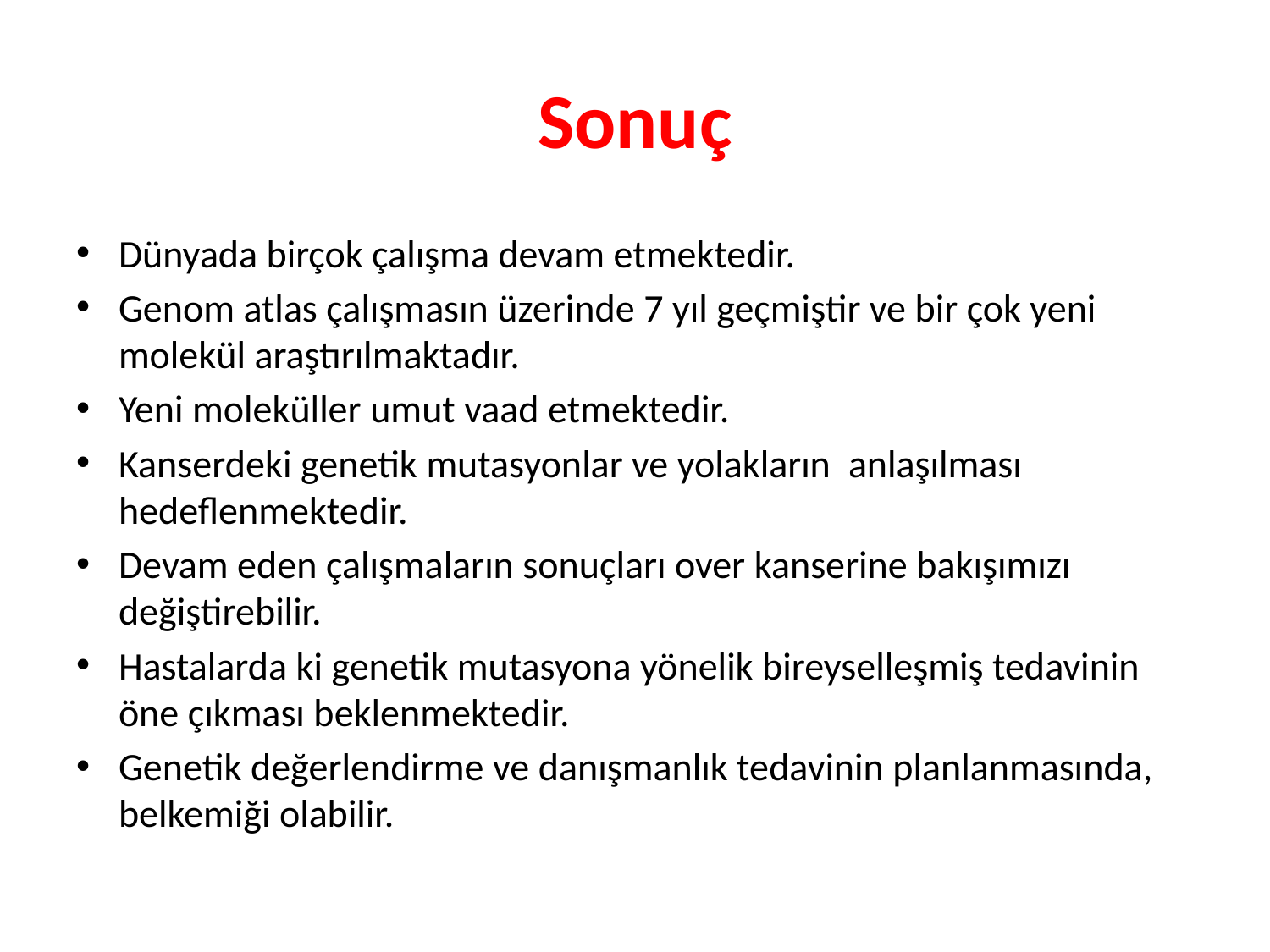

# Sonuç
Dünyada birçok çalışma devam etmektedir.
Genom atlas çalışmasın üzerinde 7 yıl geçmiştir ve bir çok yeni molekül araştırılmaktadır.
Yeni moleküller umut vaad etmektedir.
Kanserdeki genetik mutasyonlar ve yolakların  anlaşılması hedeflenmektedir.
Devam eden çalışmaların sonuçları over kanserine bakışımızı değiştirebilir.
Hastalarda ki genetik mutasyona yönelik bireyselleşmiş tedavinin öne çıkması beklenmektedir.
Genetik değerlendirme ve danışmanlık tedavinin planlanmasında, belkemiği olabilir.